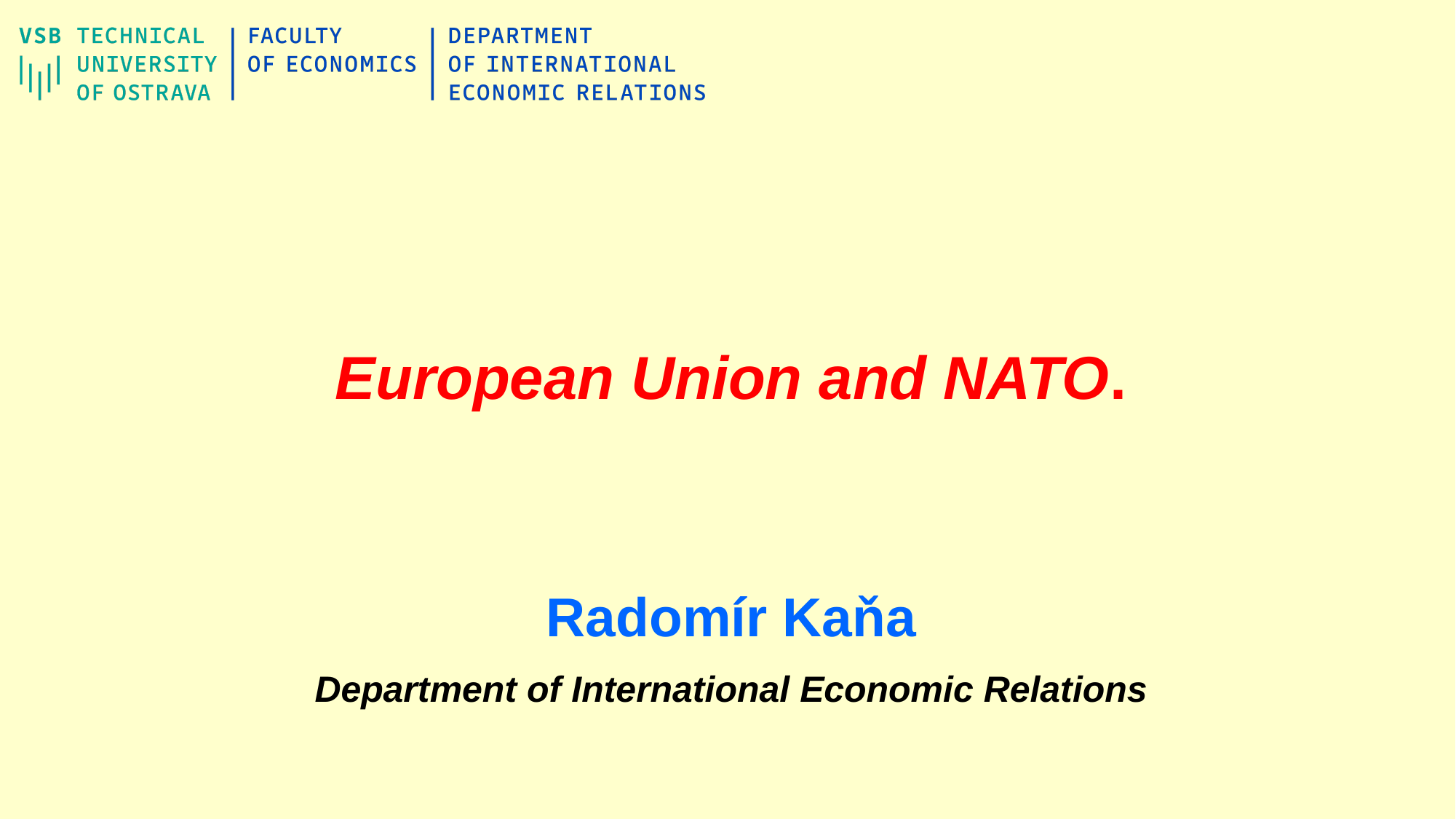

# European Union and NATO.
Radomír Kaňa
Department of International Economic Relations